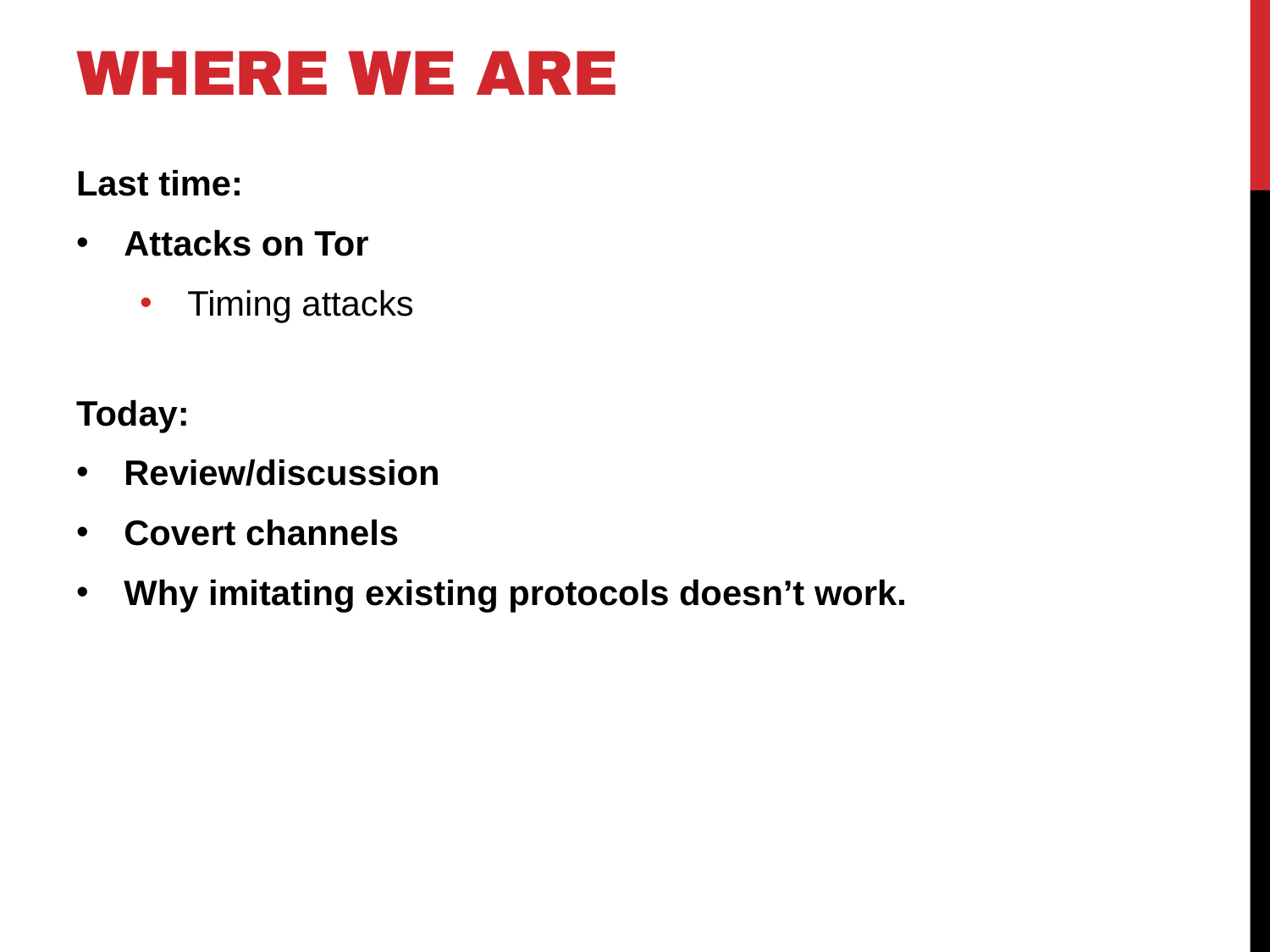

# Where we are
Last time:
Attacks on Tor
Timing attacks

Today:
Review/discussion
Covert channels
Why imitating existing protocols doesn’t work.